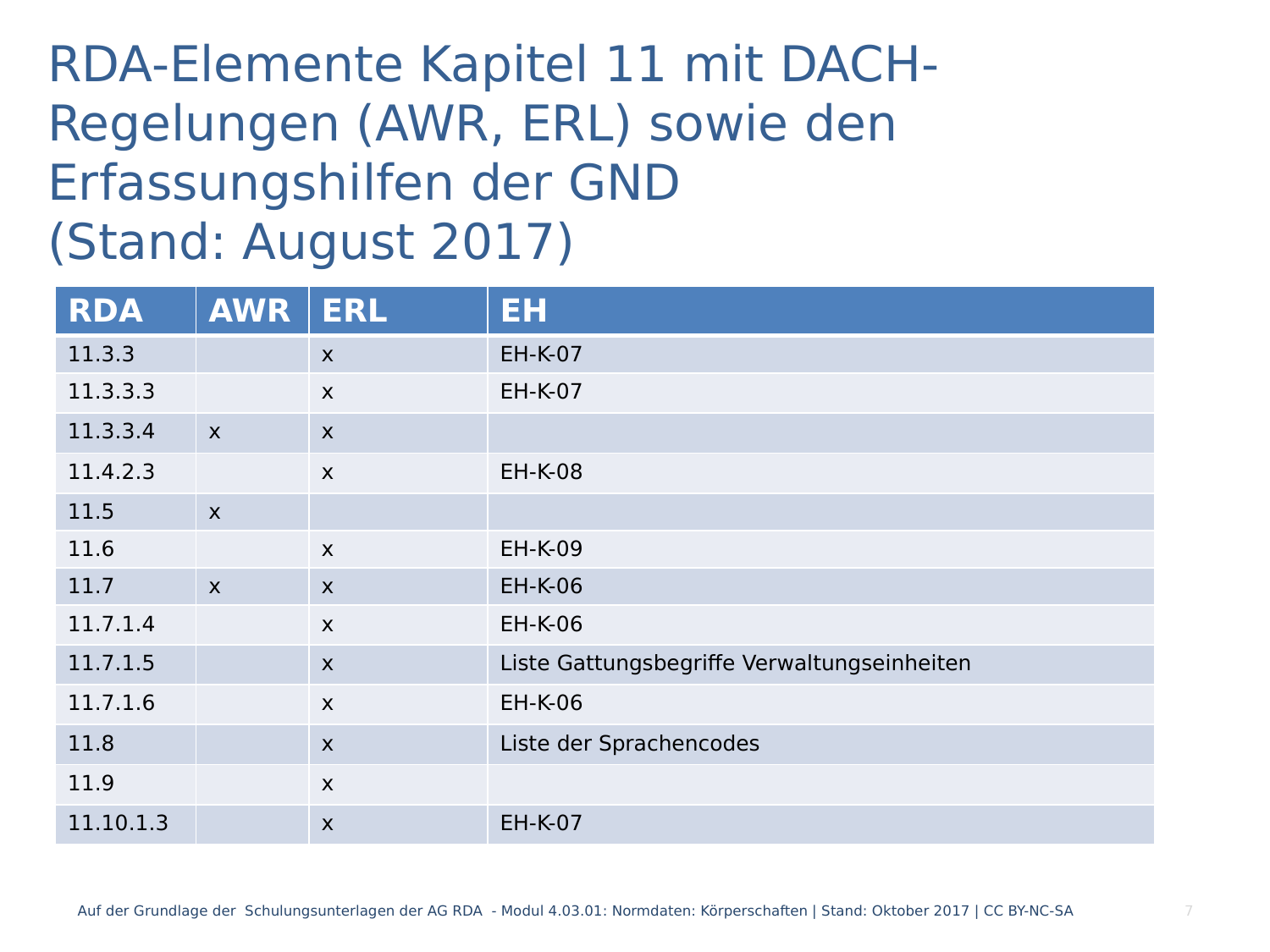

# RDA-Elemente Kapitel 11 mit DACH-Regelungen (AWR, ERL) sowie den Erfassungshilfen der GND (Stand: August 2017)
| RDA | AWR | ERL | EH |
| --- | --- | --- | --- |
| 11.3.3 |  | x | EH-K-07 |
| 11.3.3.3 |  | x | EH-K-07 |
| 11.3.3.4 | x | x |  |
| 11.4.2.3 |  | x | EH-K-08 |
| 11.5 | x |  |  |
| 11.6 |  | x | EH-K-09 |
| 11.7 | x | x | EH-K-06 |
| 11.7.1.4 |  | x | EH-K-06 |
| 11.7.1.5 |  | x | Liste Gattungsbegriffe Verwaltungseinheiten |
| 11.7.1.6 |  | x | EH-K-06 |
| 11.8 |  | x | Liste der Sprachencodes |
| 11.9 |  | x |  |
| 11.10.1.3 |  | x | EH-K-07 |
Auf der Grundlage der  Schulungsunterlagen der AG RDA  - Modul 4.03.01: Normdaten: Körperschaften | Stand: Oktober 2017 | CC BY-NC-SA
7